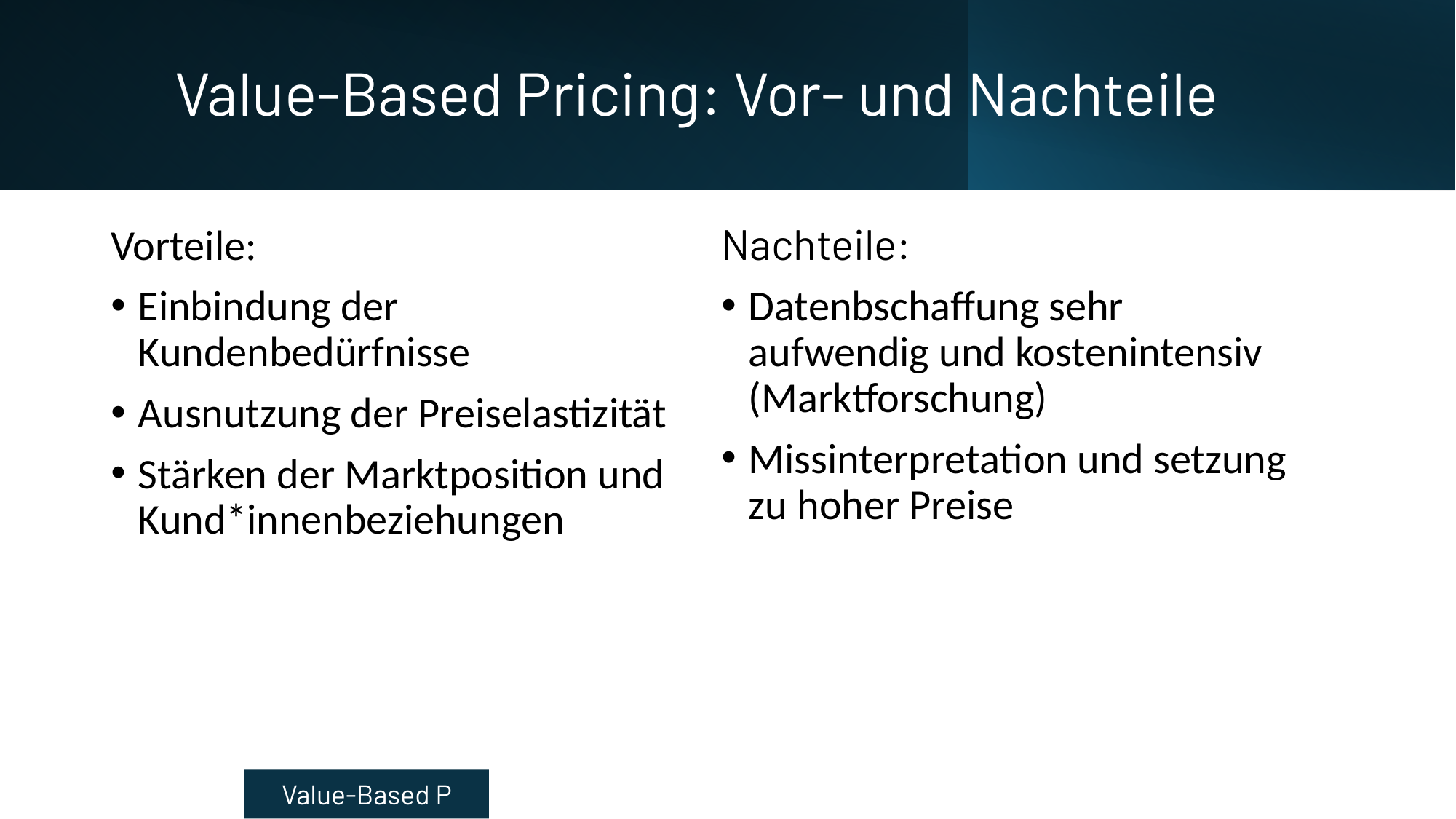

# Value-Based Pricing: Vor- und Nachteile
Vorteile:
Einbindung der Kundenbedürfnisse
Ausnutzung der Preiselastizität
Stärken der Marktposition und Kund*innenbeziehungen
Nachteile:
Datenbschaffung sehr aufwendig und kostenintensiv (Marktforschung)
Missinterpretation und setzung zu hoher Preise

Value-Based P